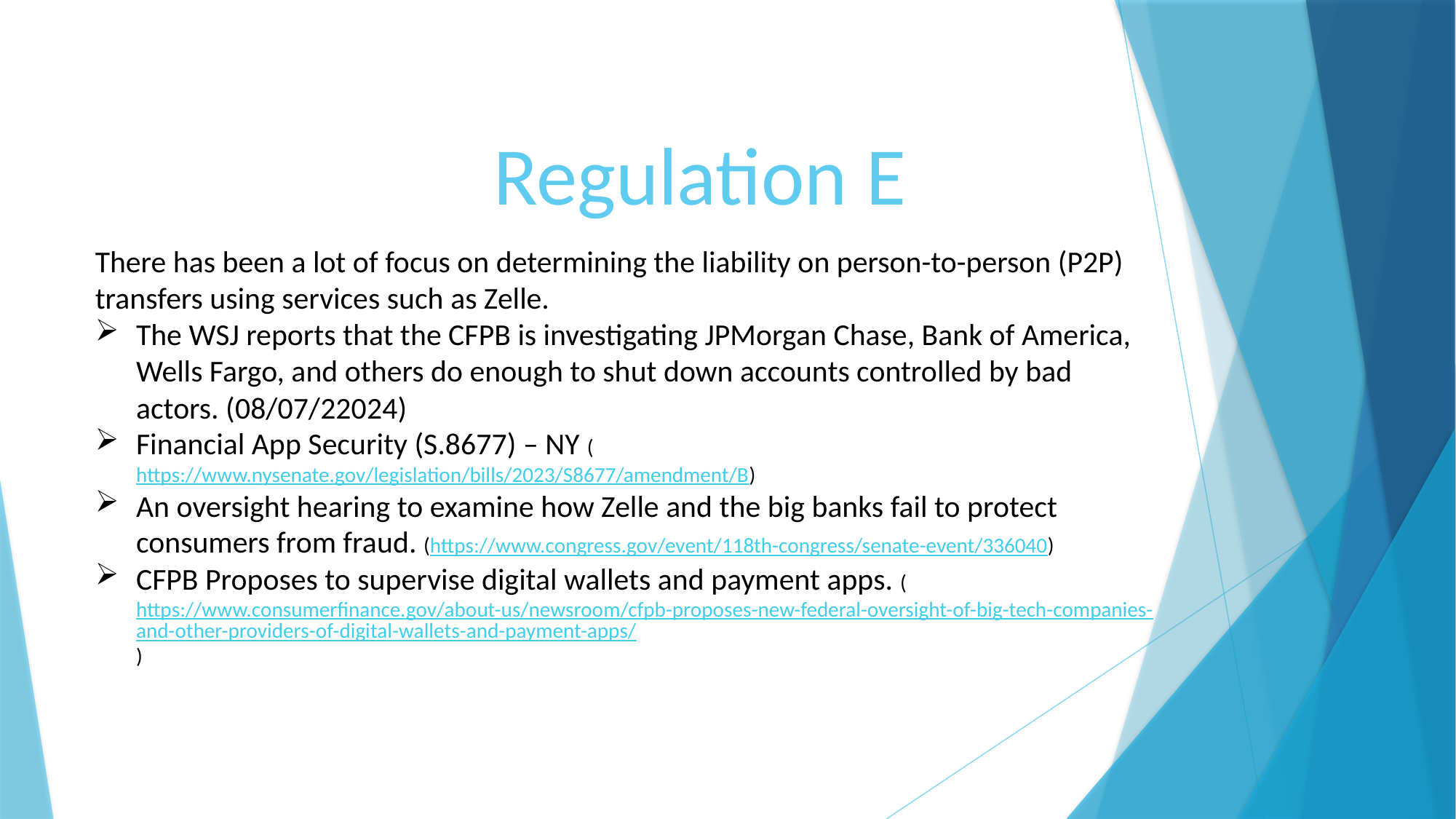

Regulation E
There has been a lot of focus on determining the liability on person-to-person (P2P) transfers using services such as Zelle.
The WSJ reports that the CFPB is investigating JPMorgan Chase, Bank of America, Wells Fargo, and others do enough to shut down accounts controlled by bad actors. (08/07/22024)
Financial App Security (S.8677) – NY (https://www.nysenate.gov/legislation/bills/2023/S8677/amendment/B)
An oversight hearing to examine how Zelle and the big banks fail to protect consumers from fraud. (https://www.congress.gov/event/118th-congress/senate-event/336040)
CFPB Proposes to supervise digital wallets and payment apps. (https://www.consumerfinance.gov/about-us/newsroom/cfpb-proposes-new-federal-oversight-of-big-tech-companies-and-other-providers-of-digital-wallets-and-payment-apps/)